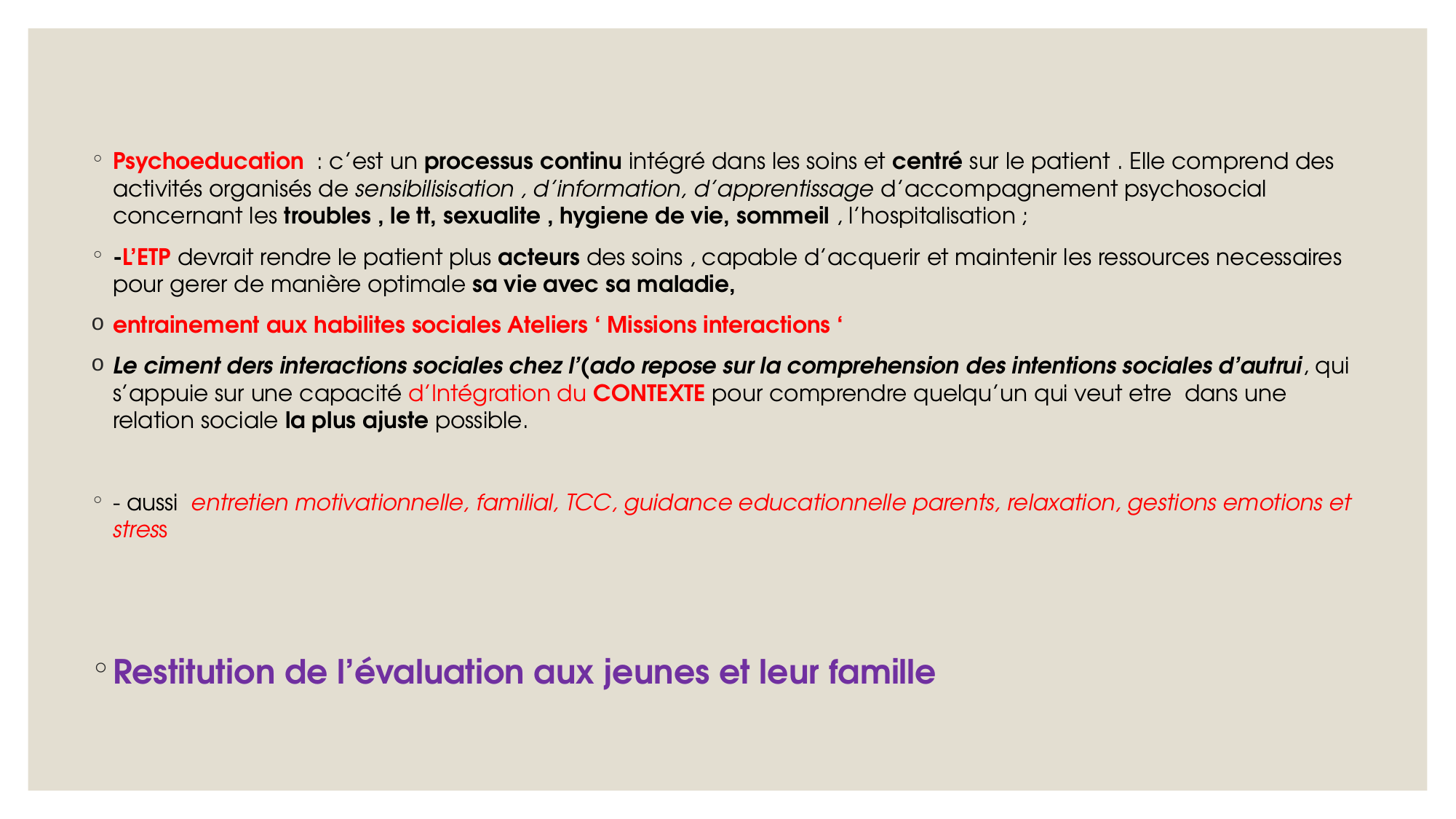

Psychoeducation  : c’est un processus continu intégré dans les soins et centré sur le patient . Elle comprend des activités organisés de sensibilisisation , d’information, d’apprentissage d’accompagnement psychosocial concernant les troubles , le tt, sexualite , hygiene de vie, sommeil , l’hospitalisation ;
-L’ETP devrait rendre le patient plus acteurs des soins , capable d’acquerir et maintenir les ressources necessaires pour gerer de manière optimale sa vie avec sa maladie,
entrainement aux habilites sociales Ateliers ‘ Missions interactions ‘
Le ciment ders interactions sociales chez l’(ado repose sur la comprehension des intentions sociales d’autrui, qui s’appuie sur une capacité d’Intégration du CONTEXTE pour comprendre quelqu’un qui veut etre  dans une relation sociale la plus ajuste possible.

- aussi  entretien motivationnelle, familial, TCC, guidance educationnelle parents, relaxation, gestions emotions et stress

Restitution de l’évaluation aux jeunes et leur famille